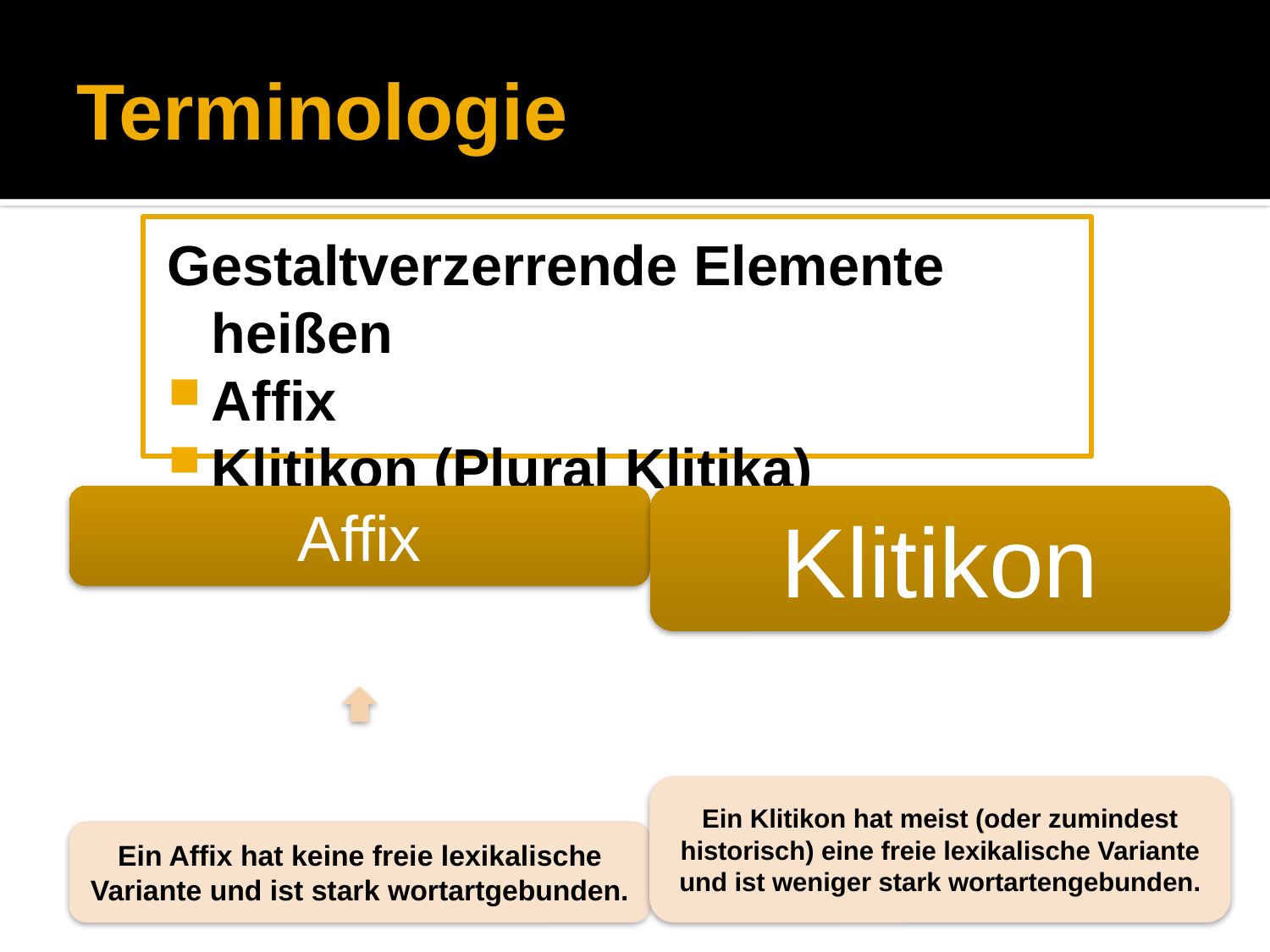

# Terminologie
Gestaltverzerrende Elemente heißen
Affix
Klitikon (Plural Klitika)

Affix
Ein Affix hat keine freie lexikalische Variante und ist stark wortartgebunden.
Klitikon
Ein Klitikon hat meist (oder zumindest historisch) eine freie lexikalische Variante und ist weniger stark wortartengebunden.